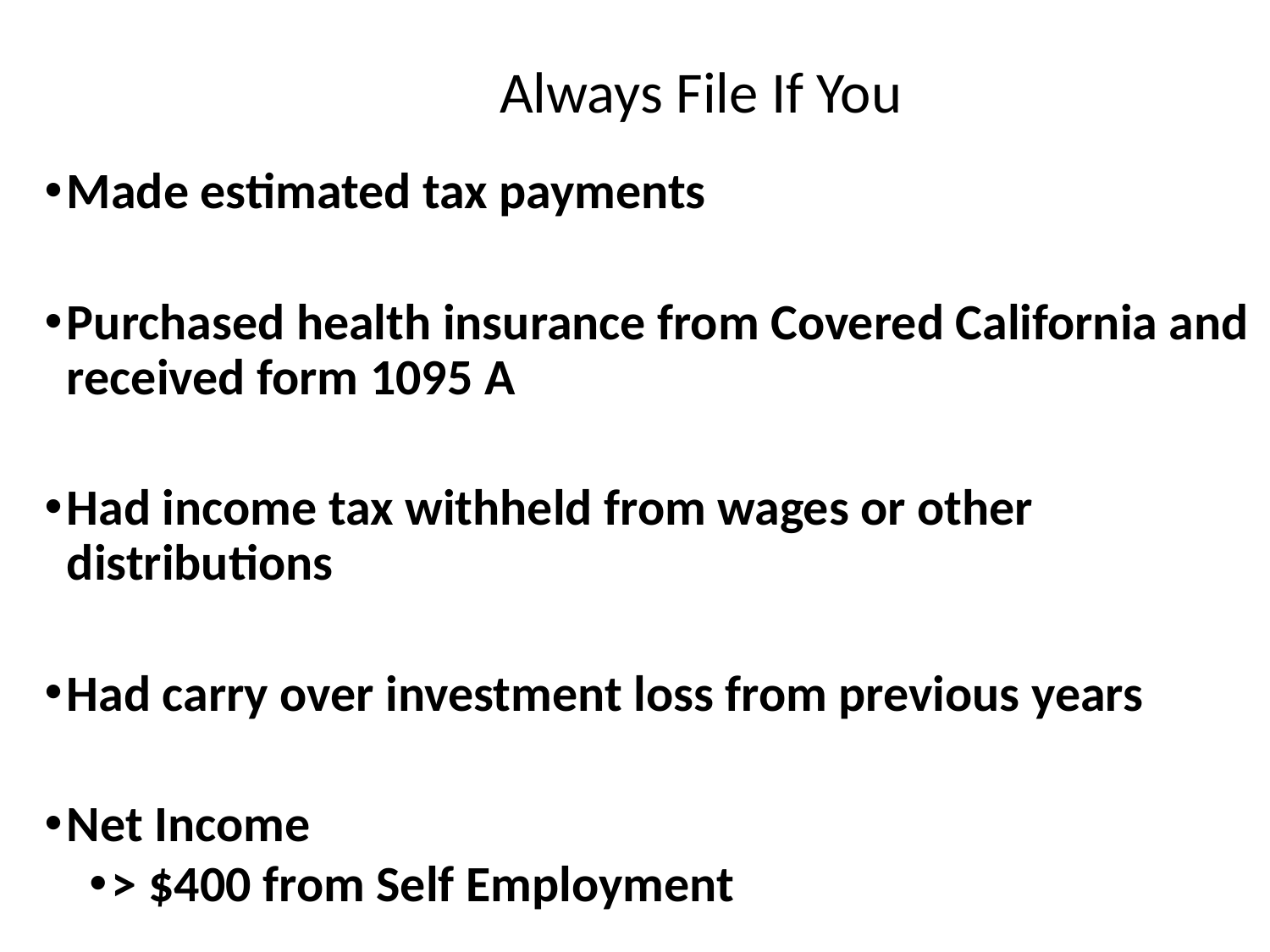

# Always File If You
Made estimated tax payments

Purchased health insurance from Covered California and received form 1095 A

Had income tax withheld from wages or other distributions

Had carry over investment loss from previous years

Net Income
> $400 from Self Employment